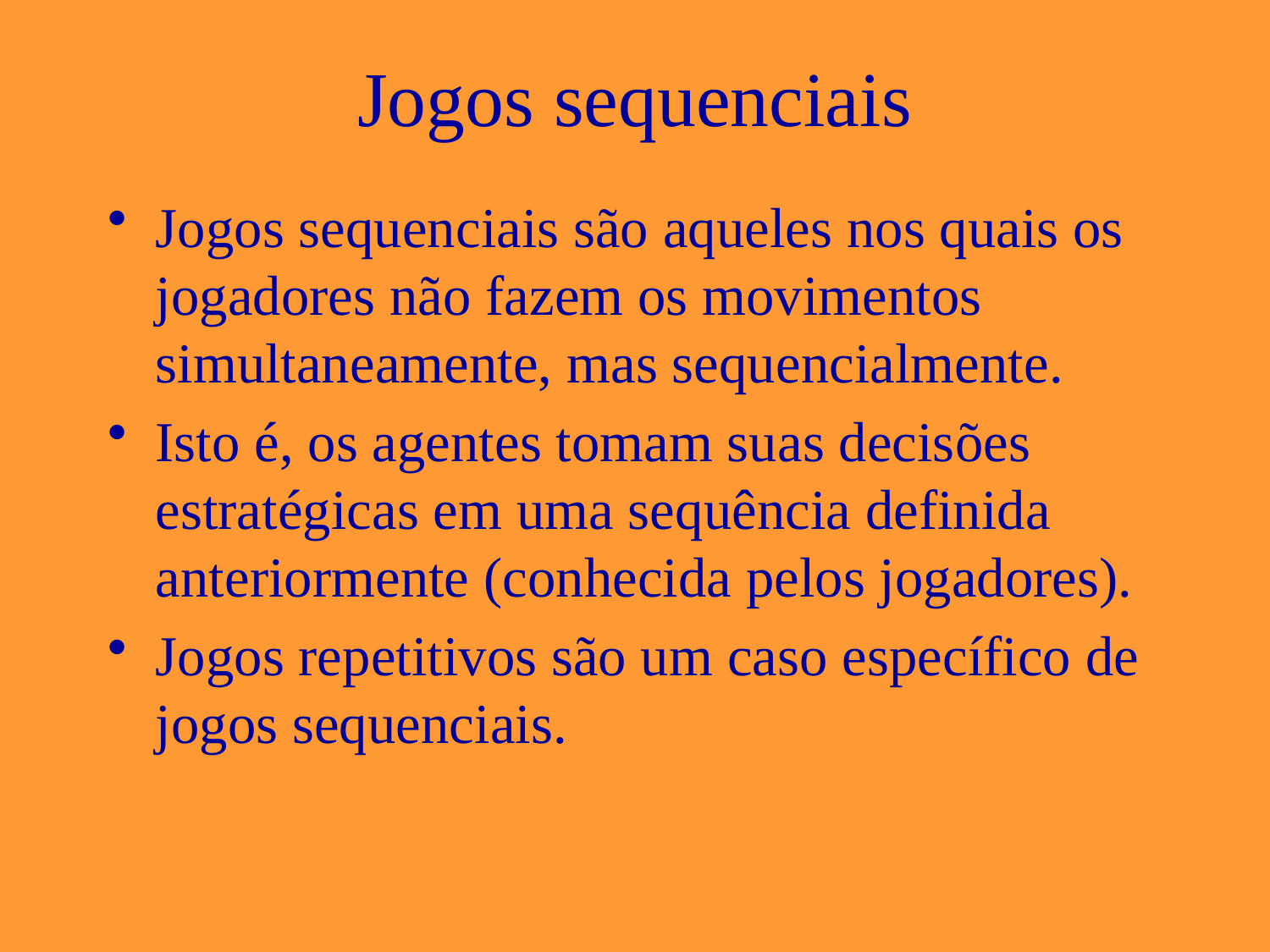

# Jogos sequenciais
Jogos sequenciais são aqueles nos quais os jogadores não fazem os movimentos simultaneamente, mas sequencialmente.
Isto é, os agentes tomam suas decisões estratégicas em uma sequência definida anteriormente (conhecida pelos jogadores).
Jogos repetitivos são um caso específico de jogos sequenciais.